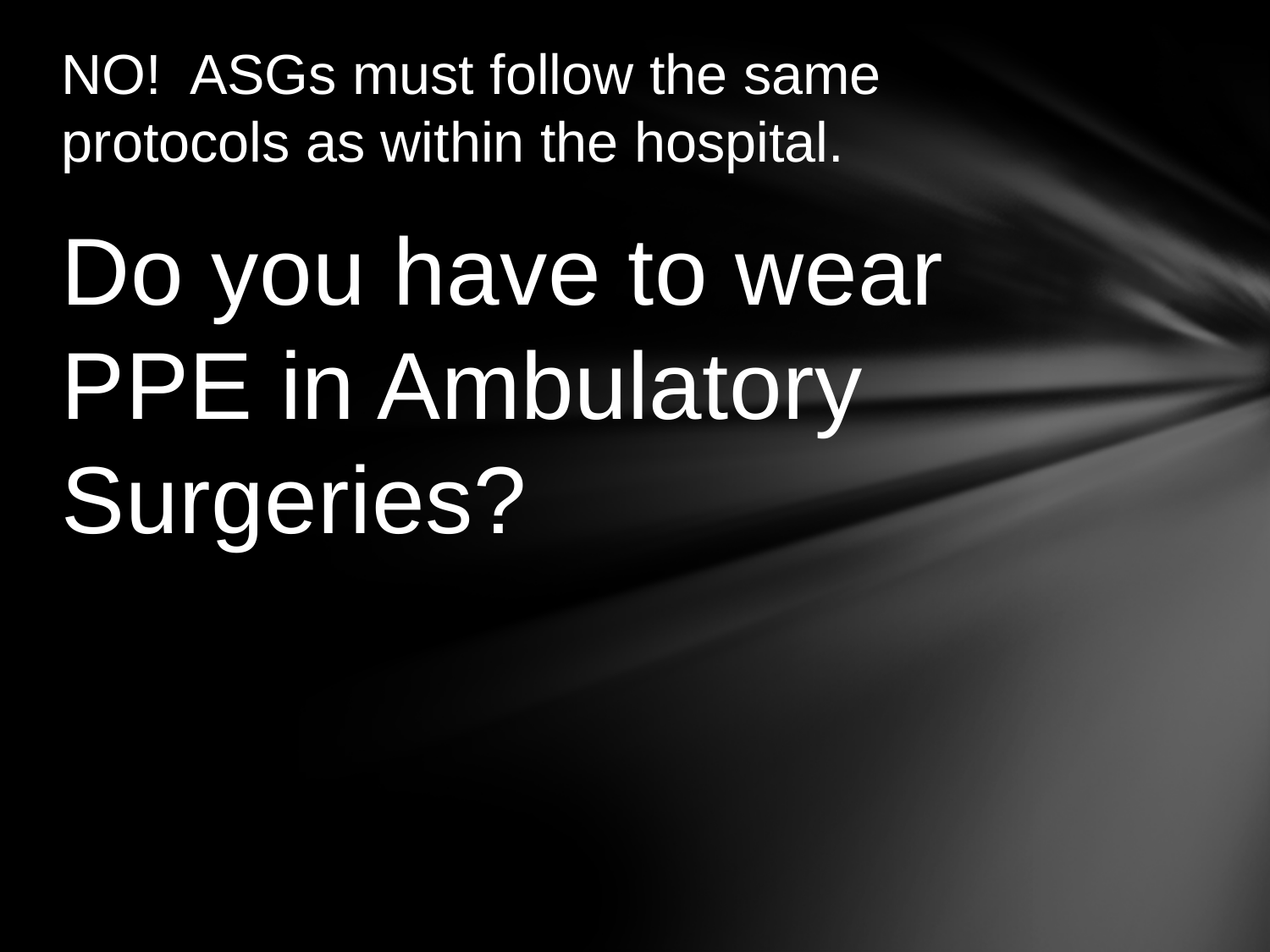

# NO!  ASGs must follow the same protocols as within the hospital.
Do you have to wear PPE in Ambulatory Surgeries?